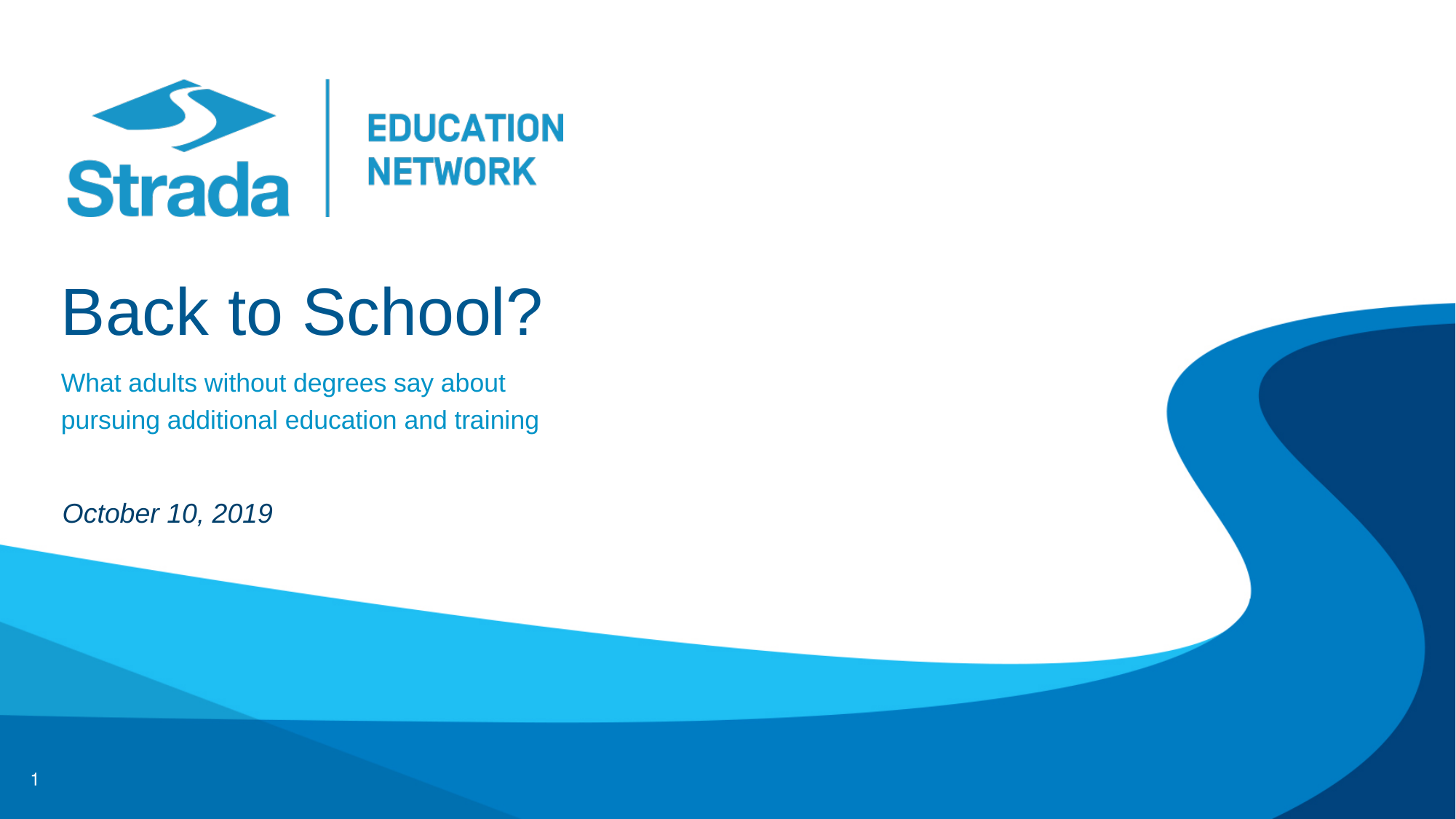

# Back to School?
What adults without degrees say about
pursuing additional education and training

October 10, 2019
1